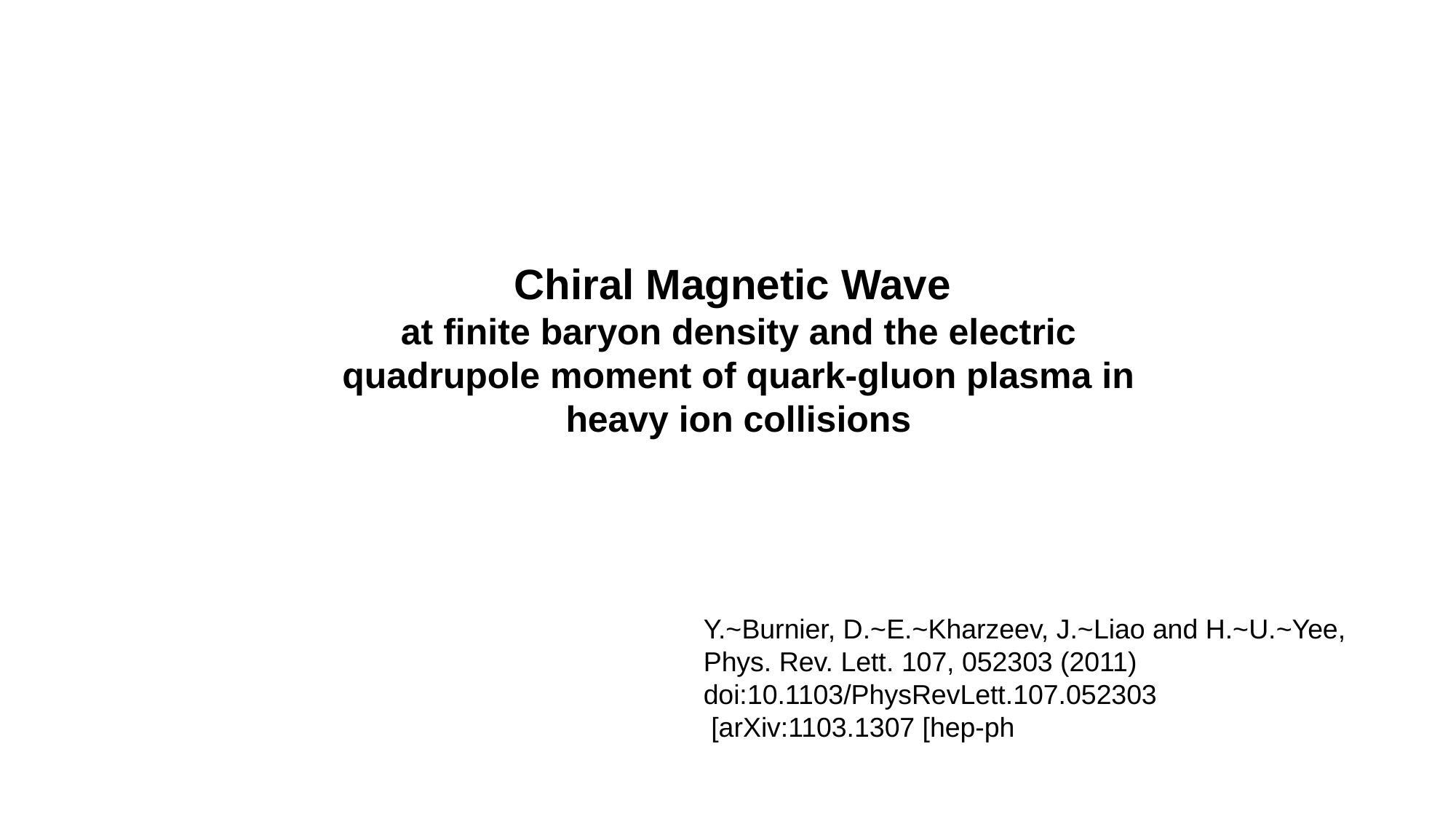

Chiral Magnetic Wave
at finite baryon density and the electric quadrupole moment of quark-gluon plasma in heavy ion collisions
Y.~Burnier, D.~E.~Kharzeev, J.~Liao and H.~U.~Yee, Phys. Rev. Lett. 107, 052303 (2011) doi:10.1103/PhysRevLett.107.052303
 [arXiv:1103.1307 [hep-ph